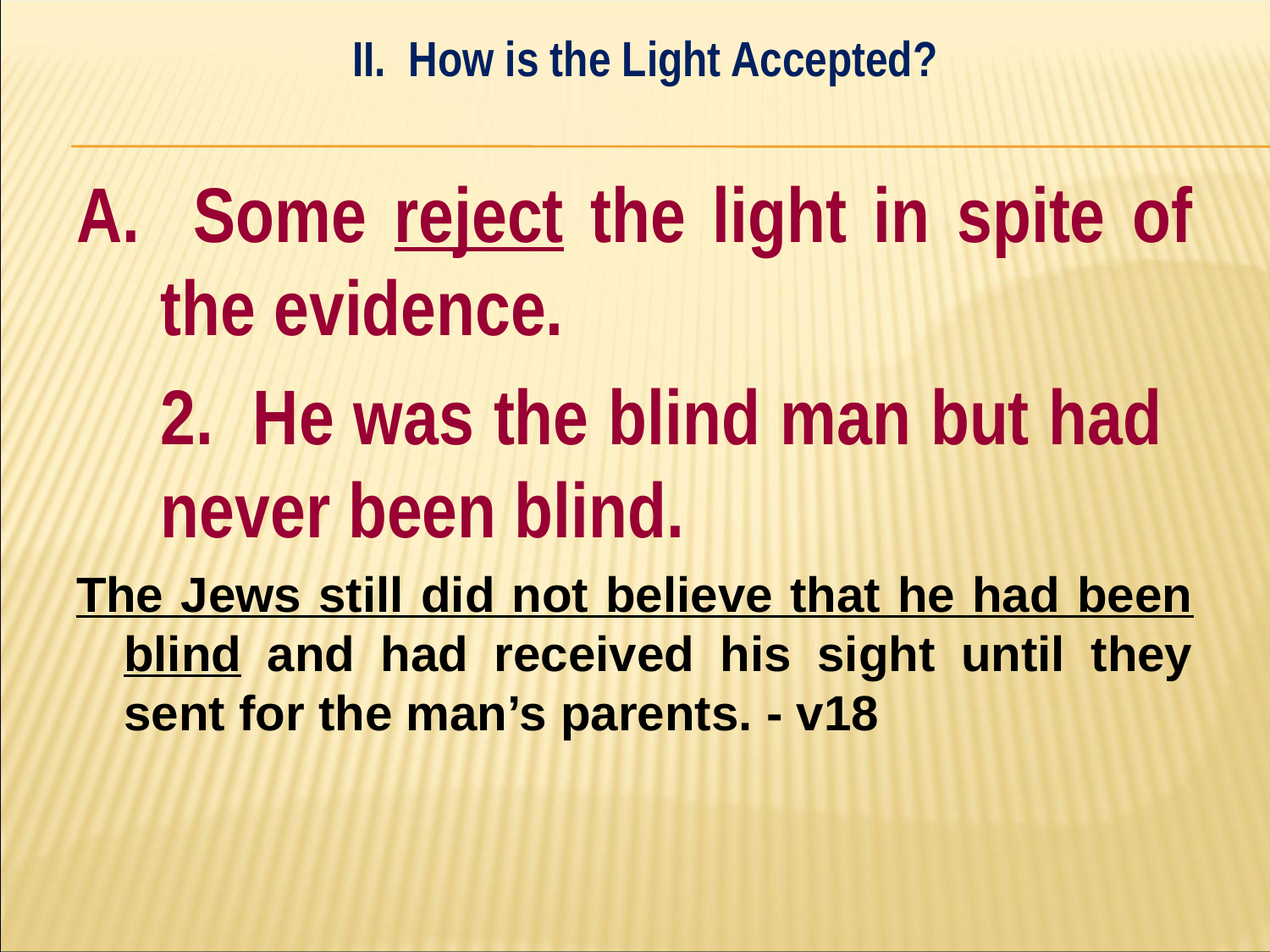

II.  How is the Light Accepted?
#
A.  Some reject the light in spite of the evidence.
	2.  He was the blind man but had 	never been blind.
The Jews still did not believe that he had been blind and had received his sight until they sent for the man’s parents. - v18